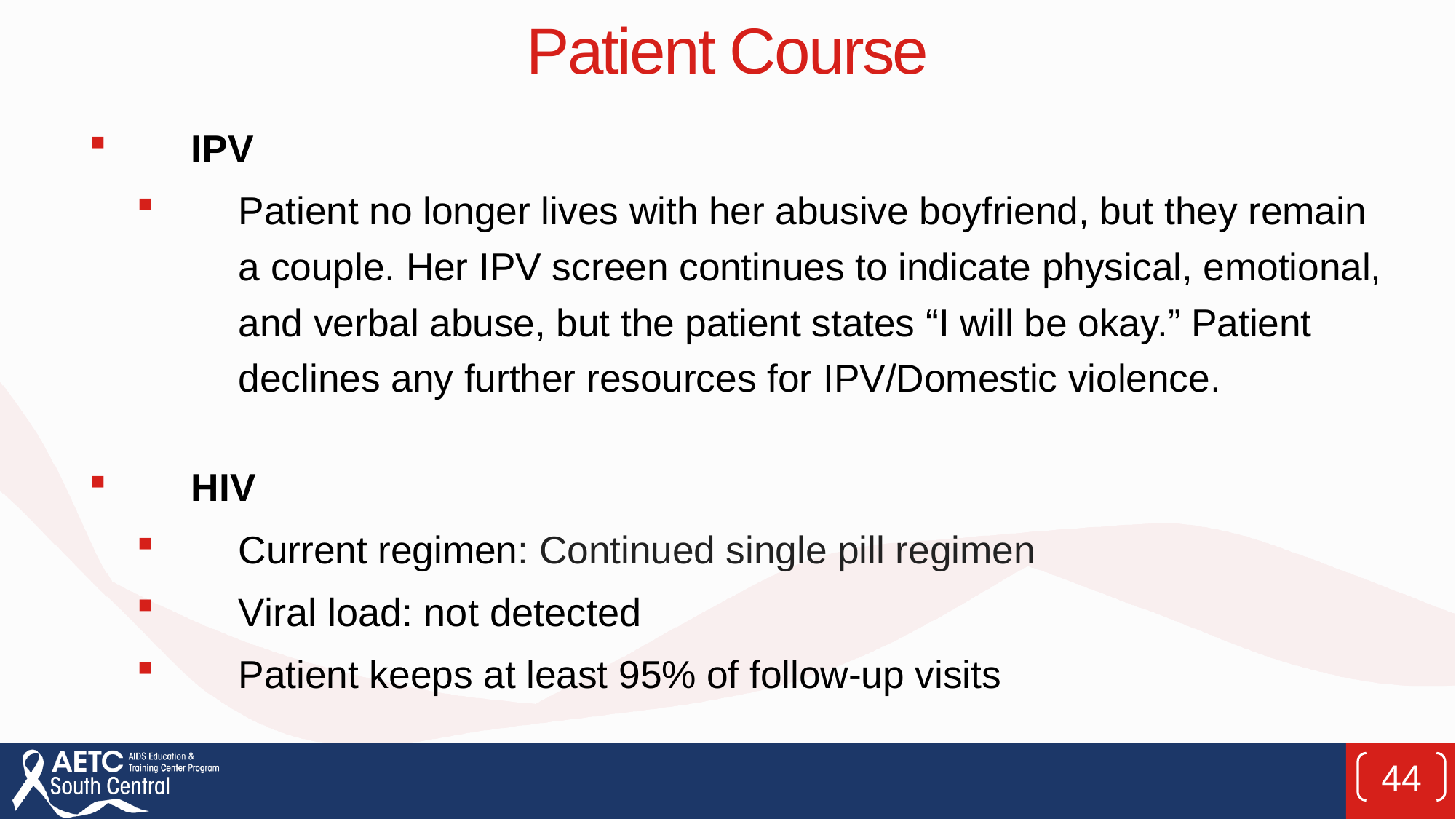

# Patient Course
IPV
Patient no longer lives with her abusive boyfriend, but they remain a couple. Her IPV screen continues to indicate physical, emotional, and verbal abuse, but the patient states “I will be okay.” Patient declines any further resources for IPV/Domestic violence.

HIV
Current regimen: Continued single pill regimen
Viral load: not detected
Patient keeps at least 95% of follow-up visits

44